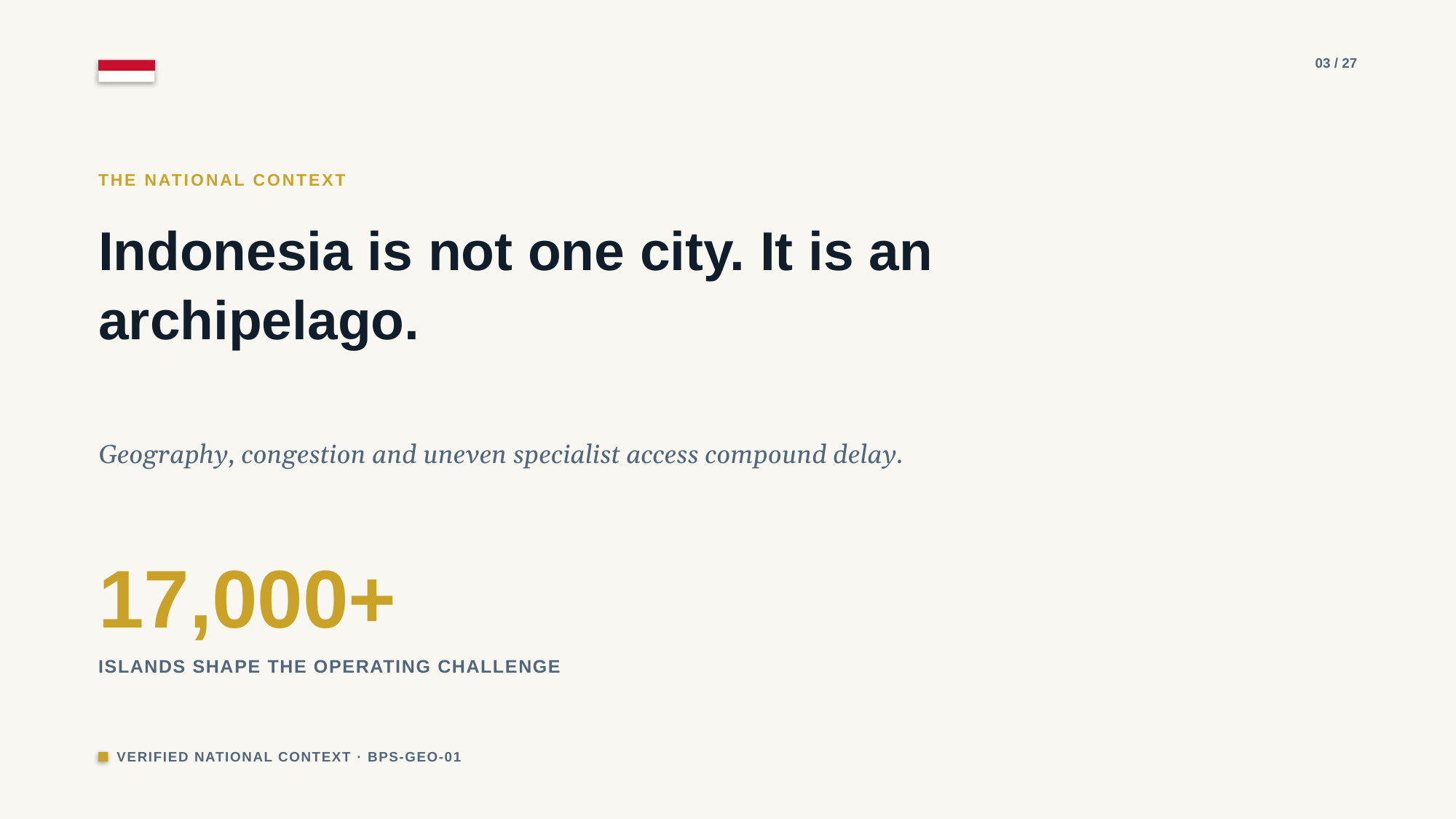

03 / 27

THE NATIONAL CONTEXT
Indonesia is not one city. It is an archipelago.
Geography, congestion and uneven specialist access compound delay.
17,000+
ISLANDS SHAPE THE OPERATING CHALLENGE
VERIFIED NATIONAL CONTEXT · BPS-GEO-01